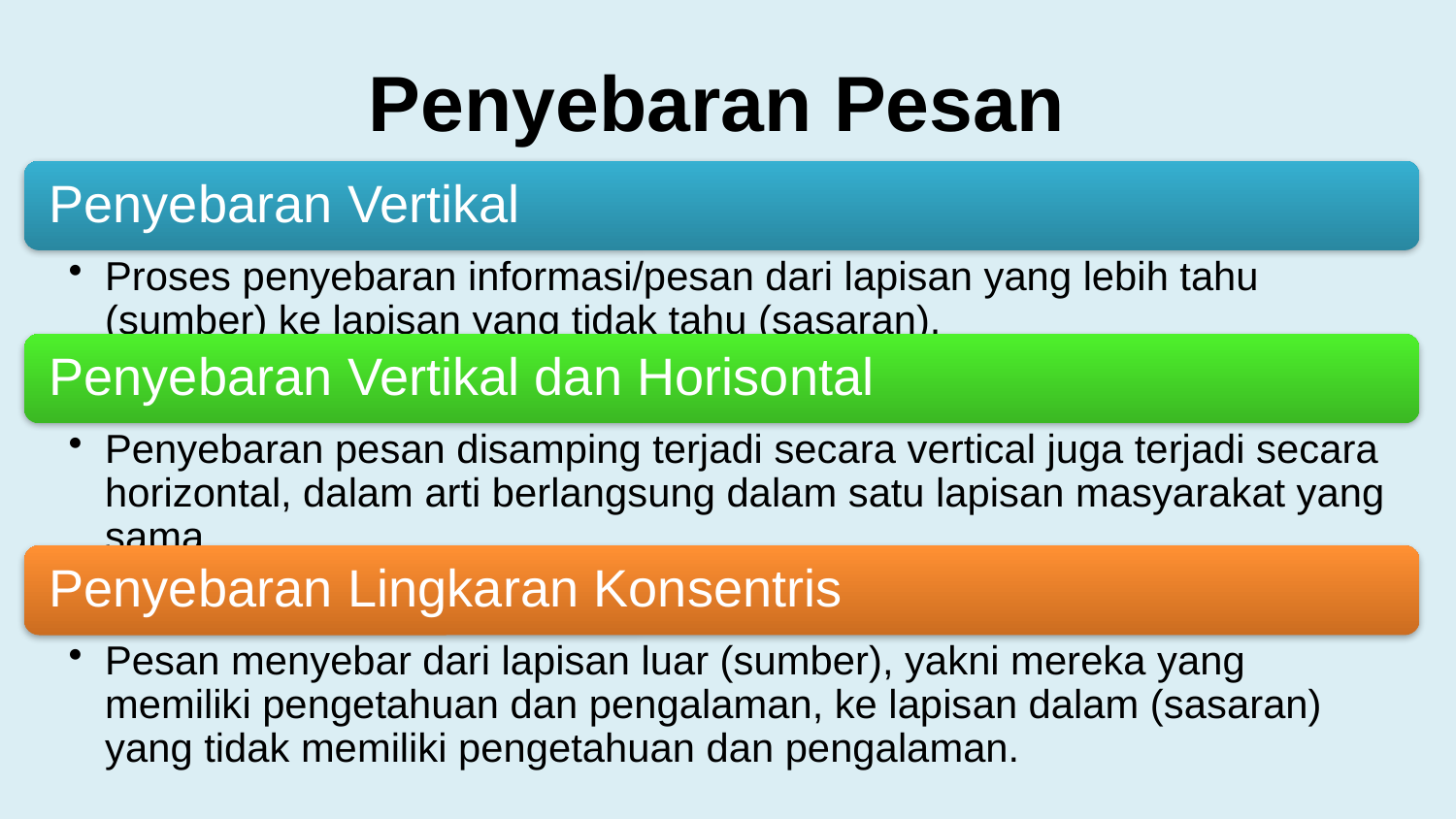

# Penyebaran Pesan
Penyebaran Vertikal
Proses penyebaran informasi/pesan dari lapisan yang lebih tahu (sumber) ke lapisan yang tidak tahu (sasaran).
Penyebaran Vertikal dan Horisontal
Penyebaran pesan disamping terjadi secara vertical juga terjadi secara horizontal, dalam arti berlangsung dalam satu lapisan masyarakat yang sama.
Penyebaran Lingkaran Konsentris
Pesan menyebar dari lapisan luar (sumber), yakni mereka yang memiliki pengetahuan dan pengalaman, ke lapisan dalam (sasaran) yang tidak memiliki pengetahuan dan pengalaman.